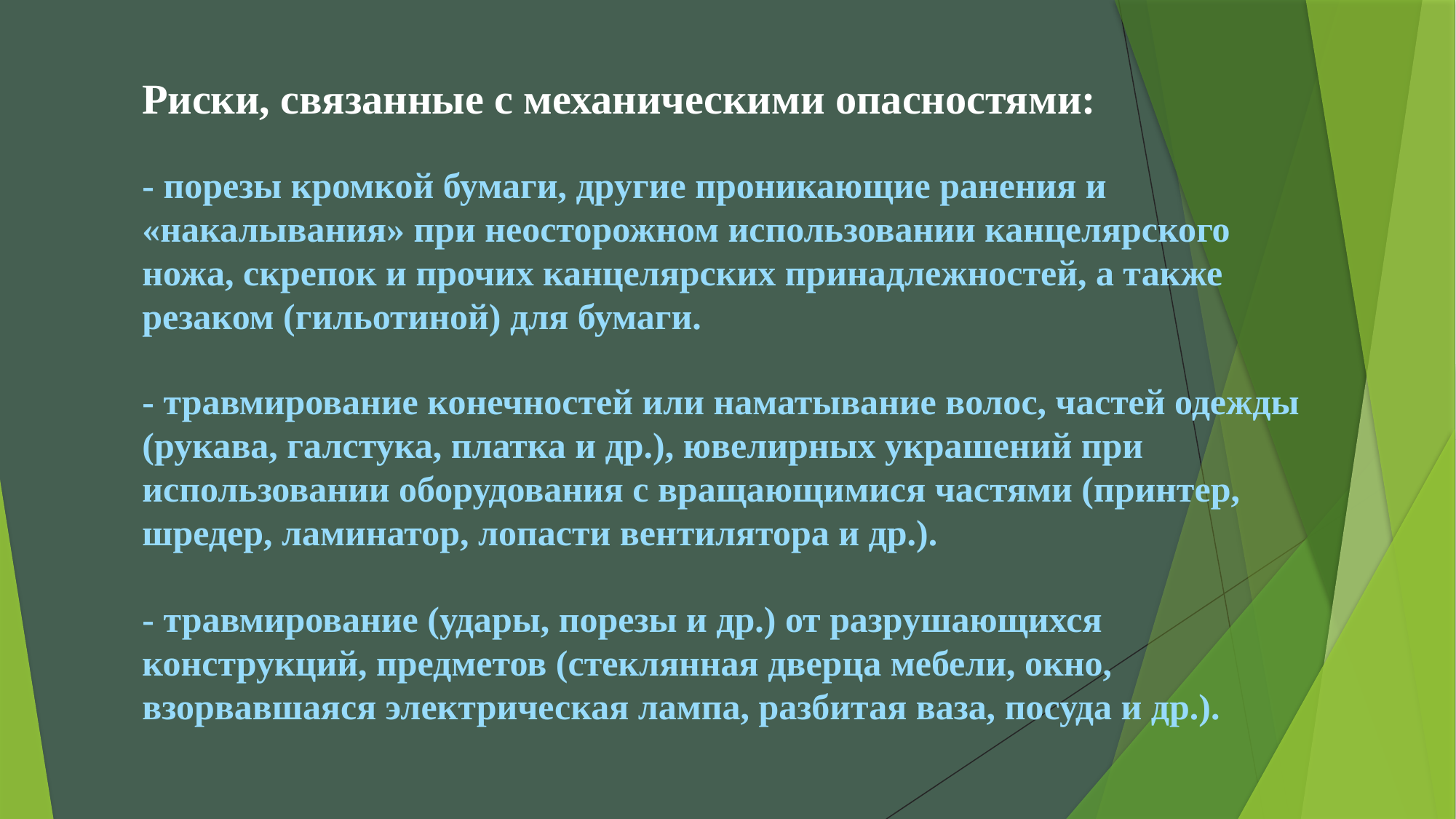

Риски, связанные с механическими опасностями:
- порезы кромкой бумаги, другие проникающие ранения и «накалывания» при неосторожном использовании канцелярского ножа, скрепок и прочих канцелярских принадлежностей, а также резаком (гильотиной) для бумаги.
- травмирование конечностей или наматывание волос, частей одежды (рукава, галстука, платка и др.), ювелирных украшений при использовании оборудования с вращающимися частями (принтер, шредер, ламинатор, лопасти вентилятора и др.).
- травмирование (удары, порезы и др.) от разрушающихся конструкций, предметов (стеклянная дверца мебели, окно, взорвавшаяся электрическая лампа, разбитая ваза, посуда и др.).